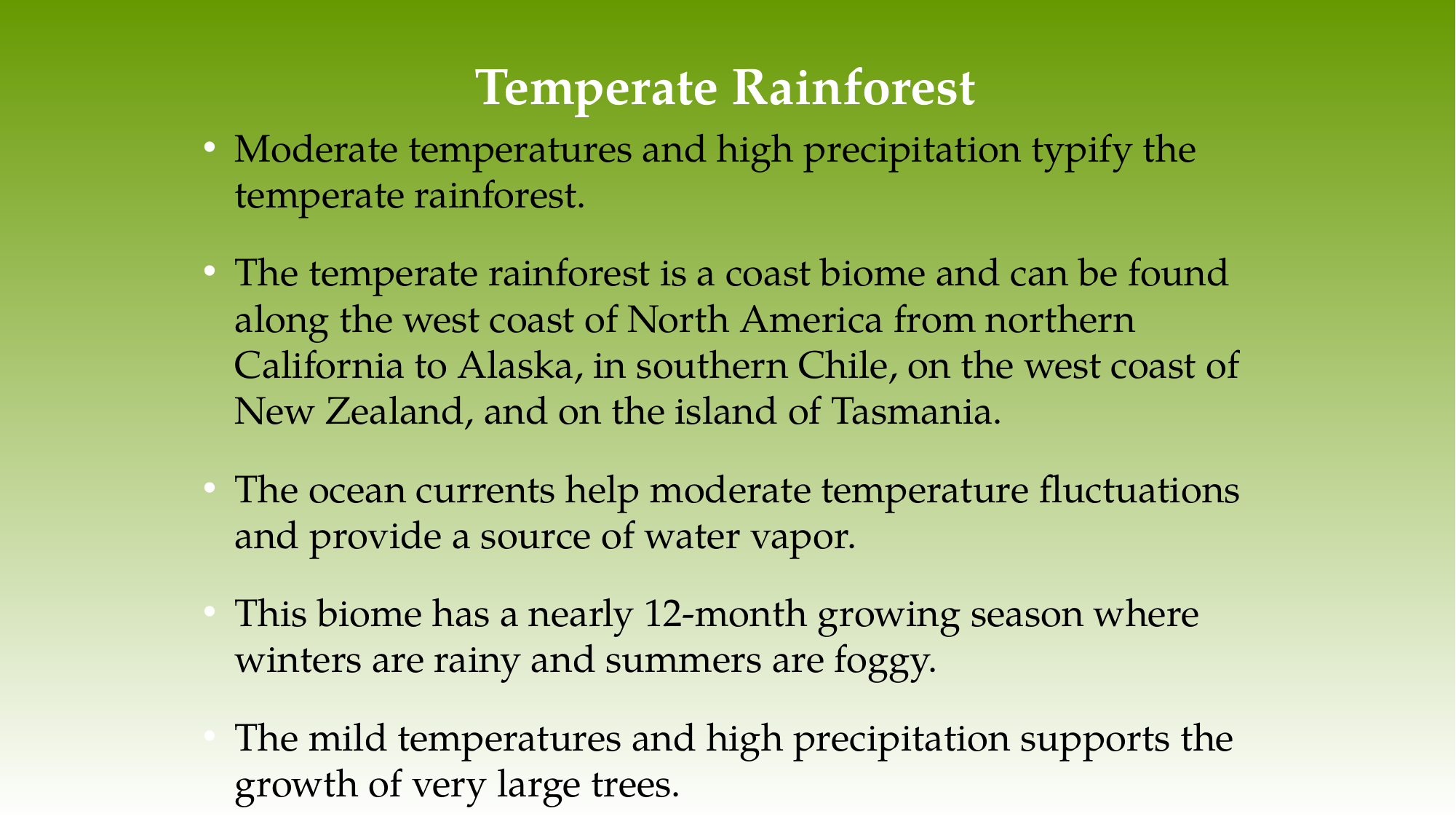

# Temperate Rainforest
Moderate temperatures and high precipitation typify the temperate rainforest.
The temperate rainforest is a coast biome and can be found along the west coast of North America from northern California to Alaska, in southern Chile, on the west coast of New Zealand, and on the island of Tasmania.
The ocean currents help moderate temperature fluctuations and provide a source of water vapor.
This biome has a nearly 12-month growing season where winters are rainy and summers are foggy.
The mild temperatures and high precipitation supports the growth of very large trees.